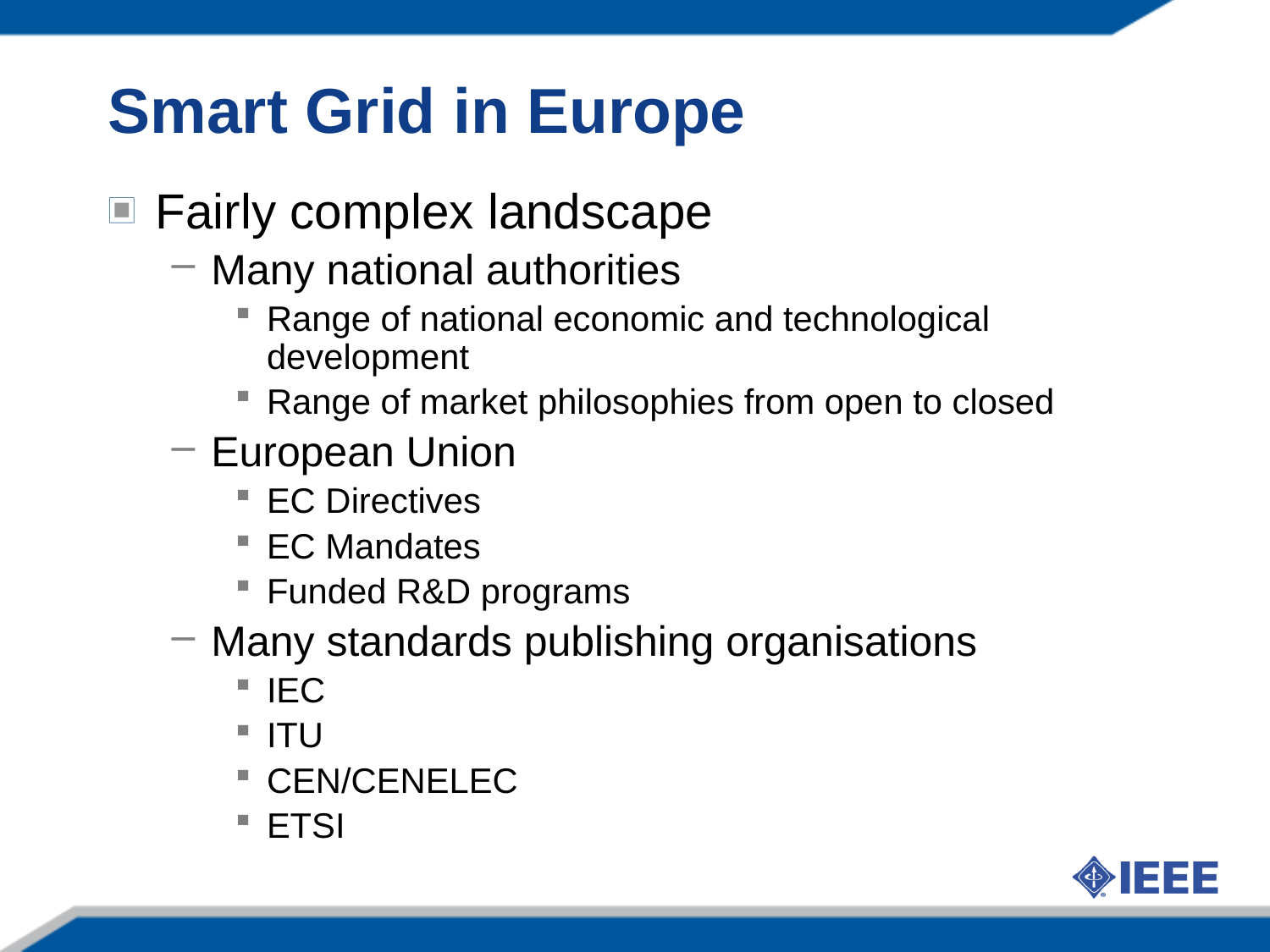

Smart Grid in Europe
Fairly complex landscape
Many national authorities
Range of national economic and technological development
Range of market philosophies from open to closed
European Union
EC Directives
EC Mandates
Funded R&D programs
Many standards publishing organisations
IEC
ITU
CEN/CENELEC
ETSI